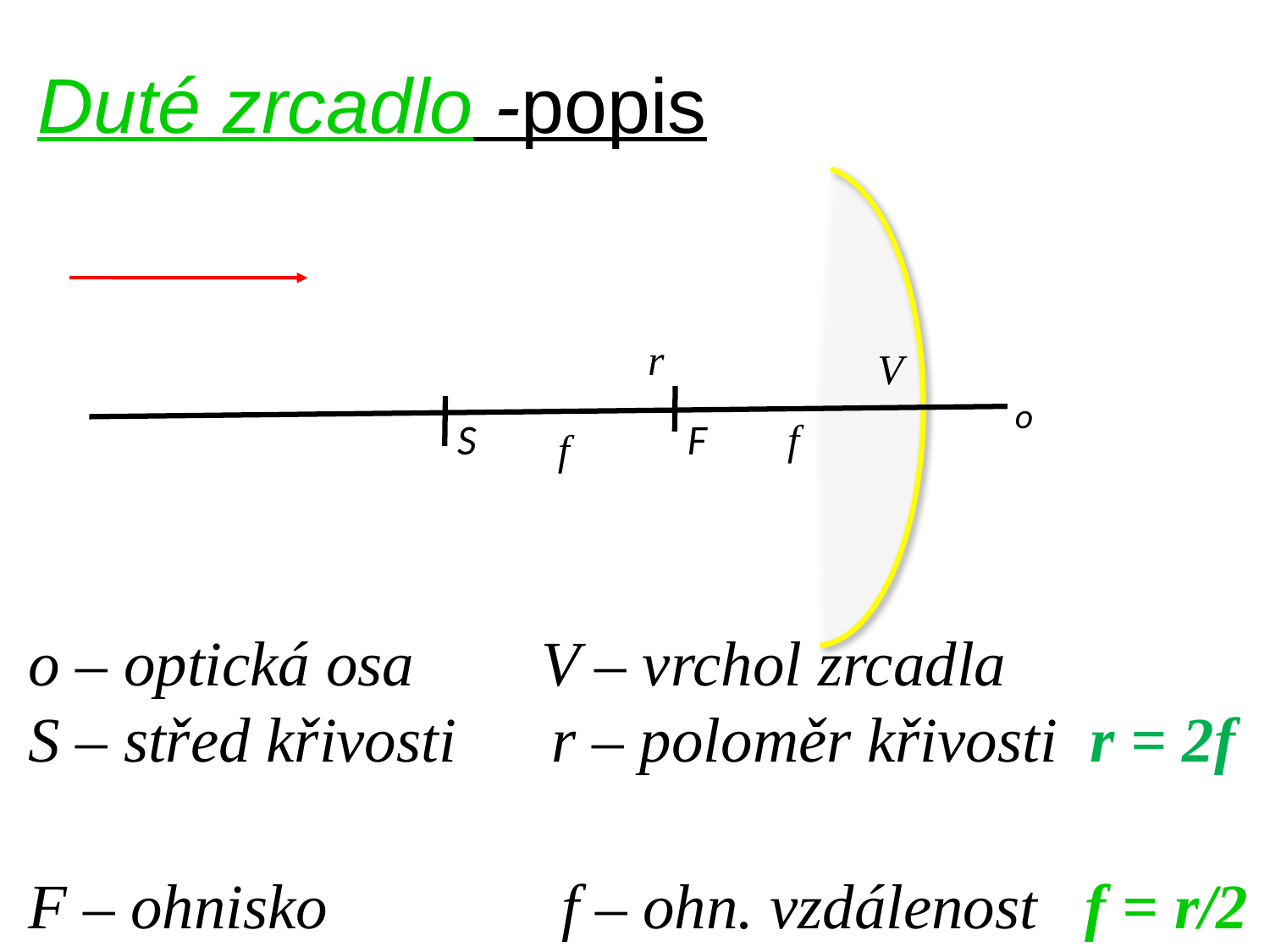

Duté zrcadlo -popis

r
V

o

S
F
f

f

 o – optická osa        V – vrchol zrcadla
 S – střed křivosti      r – poloměr křivosti  r = 2f
 F – ohnisko            f – ohn. vzdálenost   f = r/2